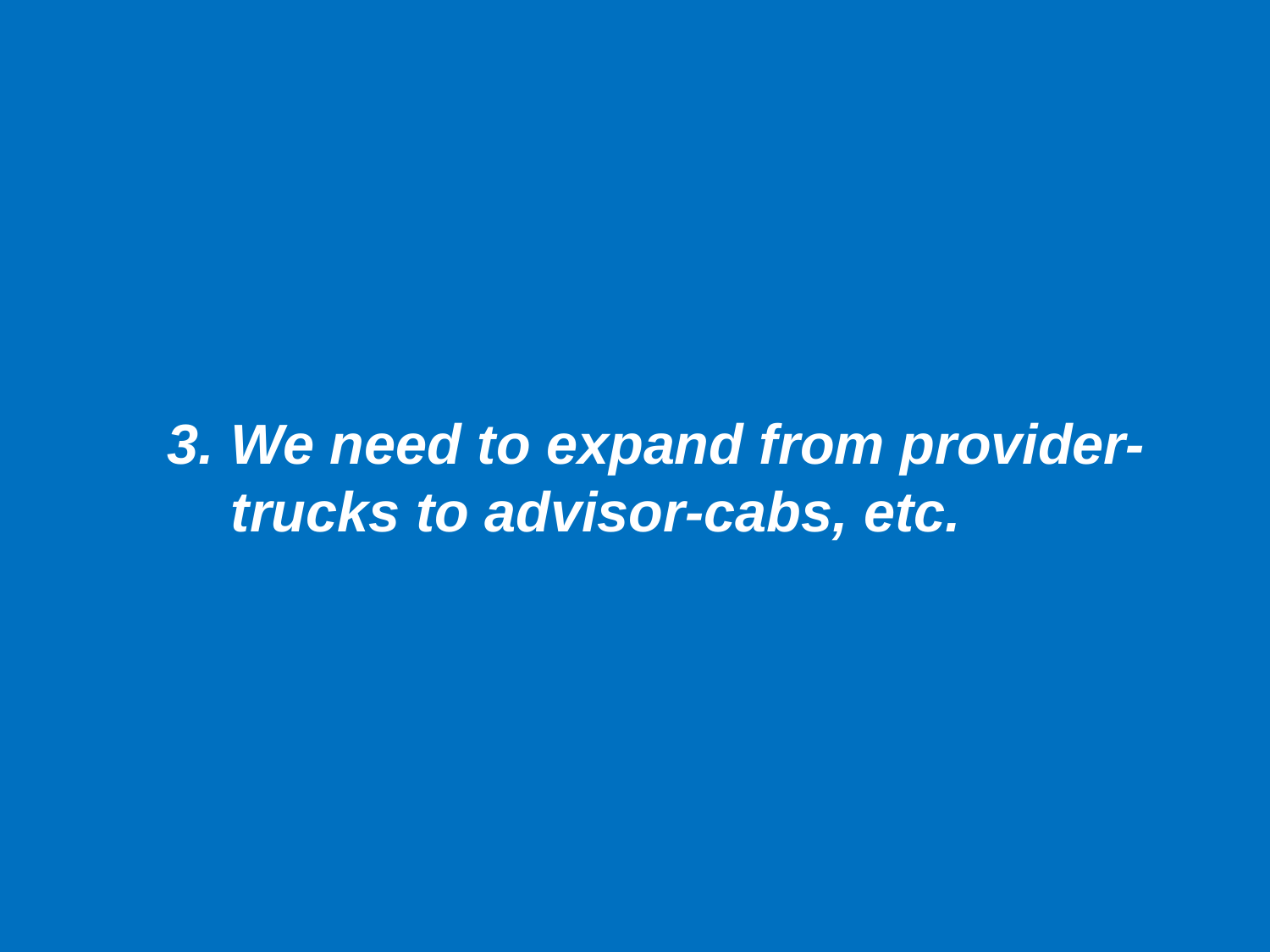

# 3.	We need to expand from provider- trucks to advisor-cabs, etc.